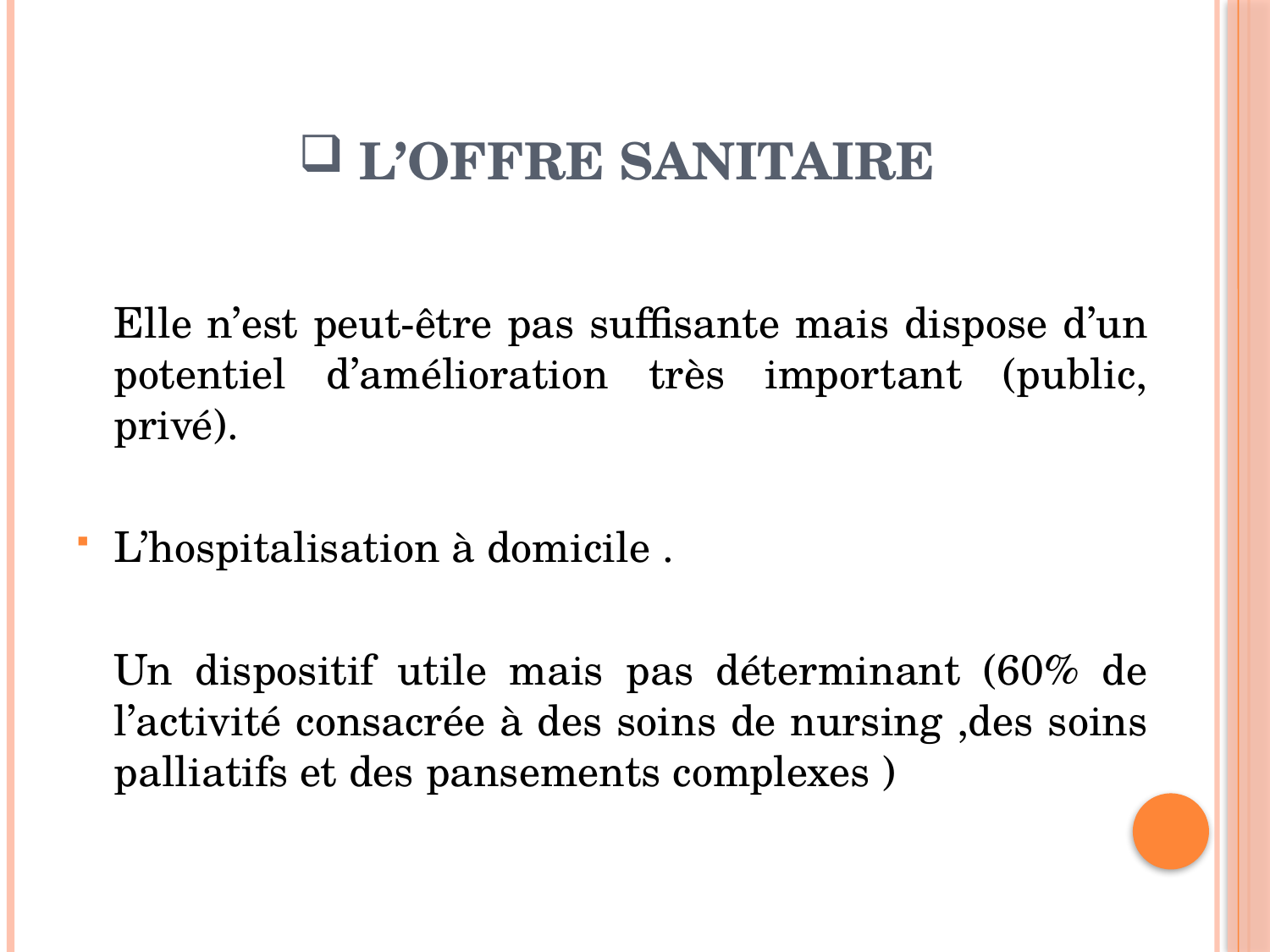

# L’OFFRE SANITAIRE

	Elle n’est peut-être pas suffisante mais dispose d’un potentiel d’amélioration très important (public, privé).

L’hospitalisation à domicile .

	Un dispositif utile mais pas déterminant (60% de l’activité consacrée à des soins de nursing ,des soins palliatifs et des pansements complexes )